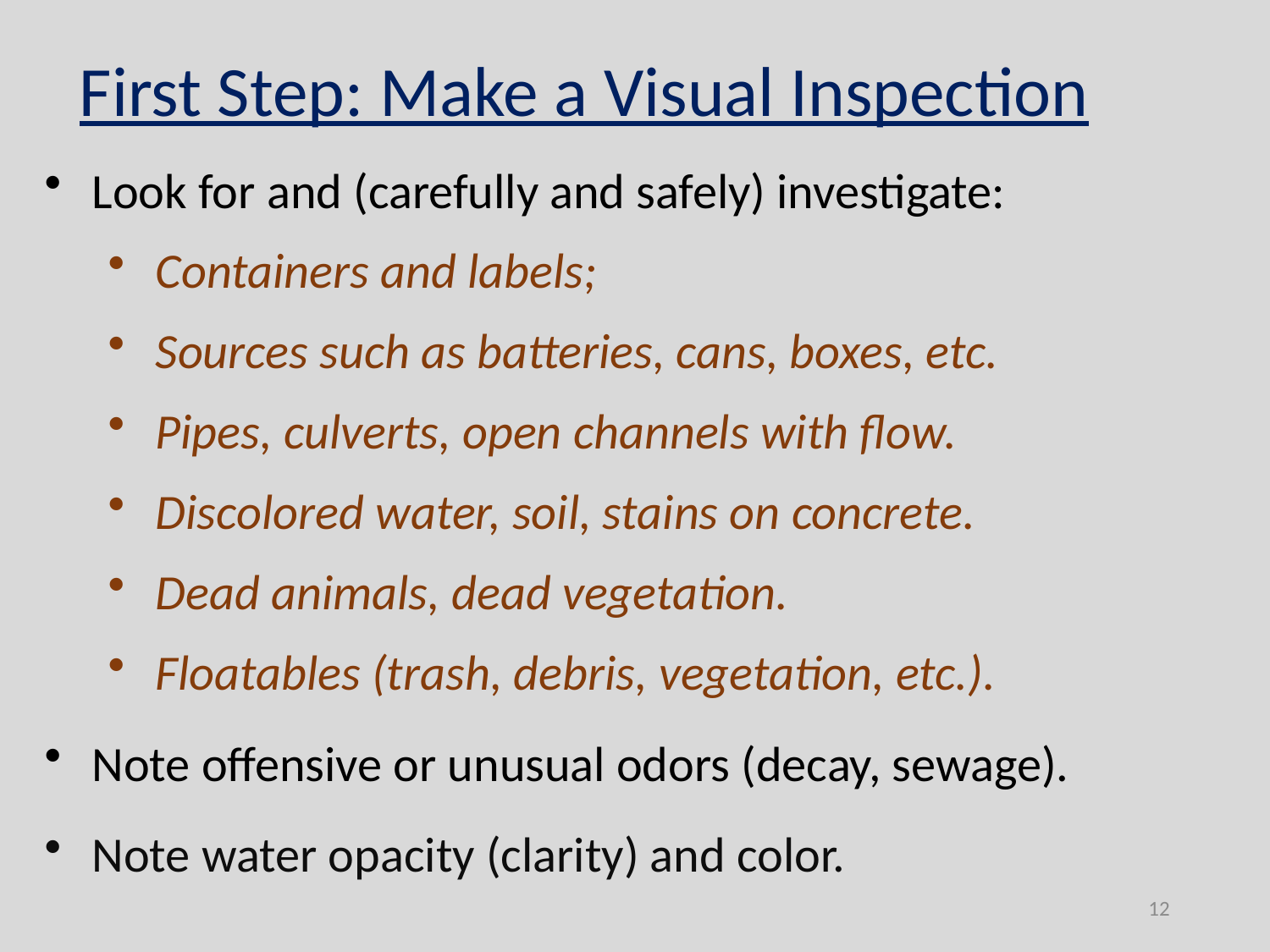

First Step: Make a Visual Inspection
Look for and (carefully and safely) investigate:
Containers and labels;
Sources such as batteries, cans, boxes, etc.
Pipes, culverts, open channels with flow.
Discolored water, soil, stains on concrete.
Dead animals, dead vegetation.
Floatables (trash, debris, vegetation, etc.).
Note offensive or unusual odors (decay, sewage).
Note water opacity (clarity) and color.

12